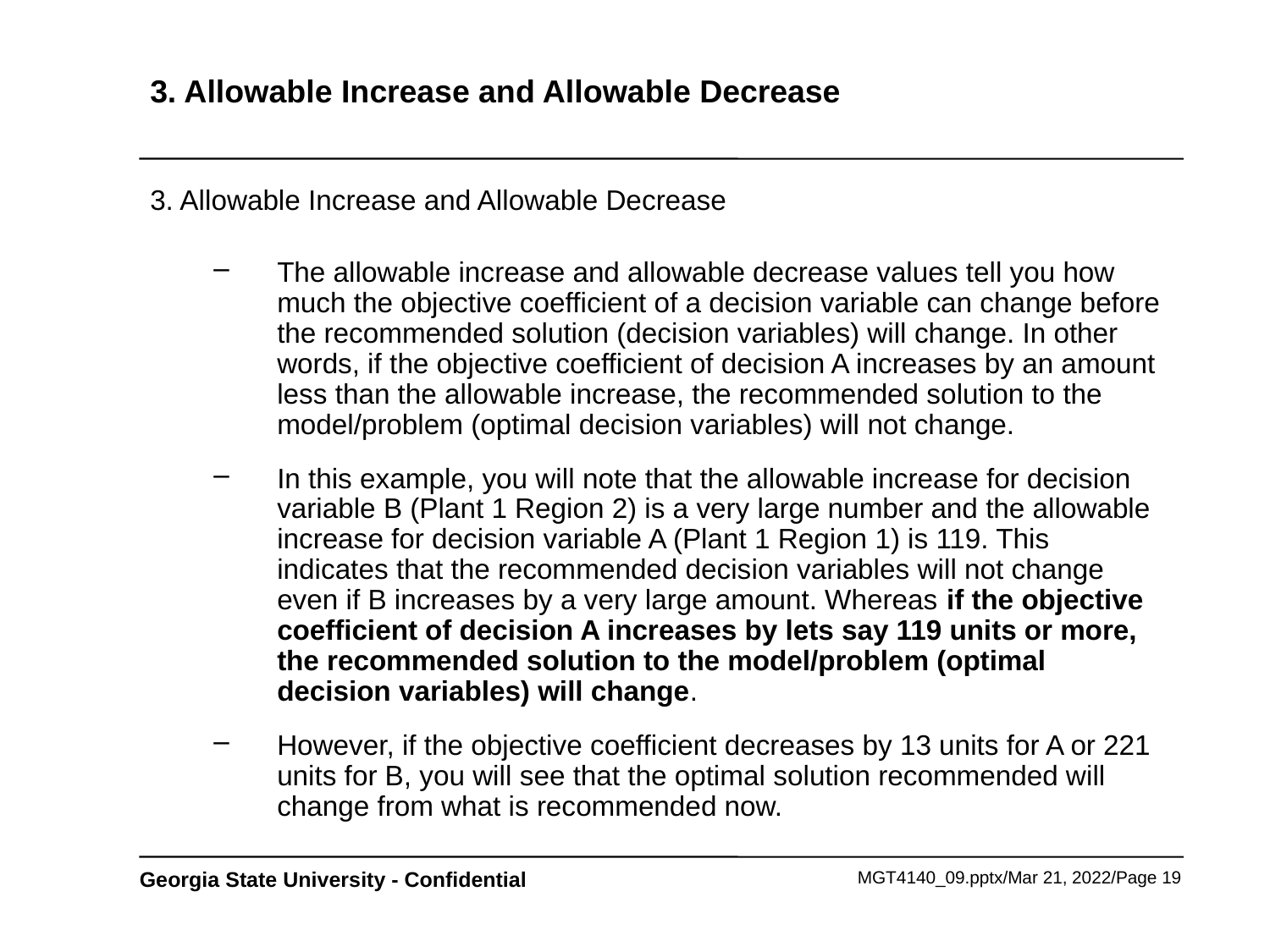

# 3. Allowable Increase and Allowable Decrease
3. Allowable Increase and Allowable Decrease

The allowable increase and allowable decrease values tell you how much the objective coefficient of a decision variable can change before the recommended solution (decision variables) will change. In other words, if the objective coefficient of decision A increases by an amount less than the allowable increase, the recommended solution to the model/problem (optimal decision variables) will not change.

In this example, you will note that the allowable increase for decision variable B (Plant 1 Region 2) is a very large number and the allowable increase for decision variable A (Plant 1 Region 1) is 119. This indicates that the recommended decision variables will not change even if B increases by a very large amount. Whereas if the objective coefficient of decision A increases by lets say 119 units or more, the recommended solution to the model/problem (optimal decision variables) will change.

However, if the objective coefficient decreases by 13 units for A or 221 units for B, you will see that the optimal solution recommended will change from what is recommended now.